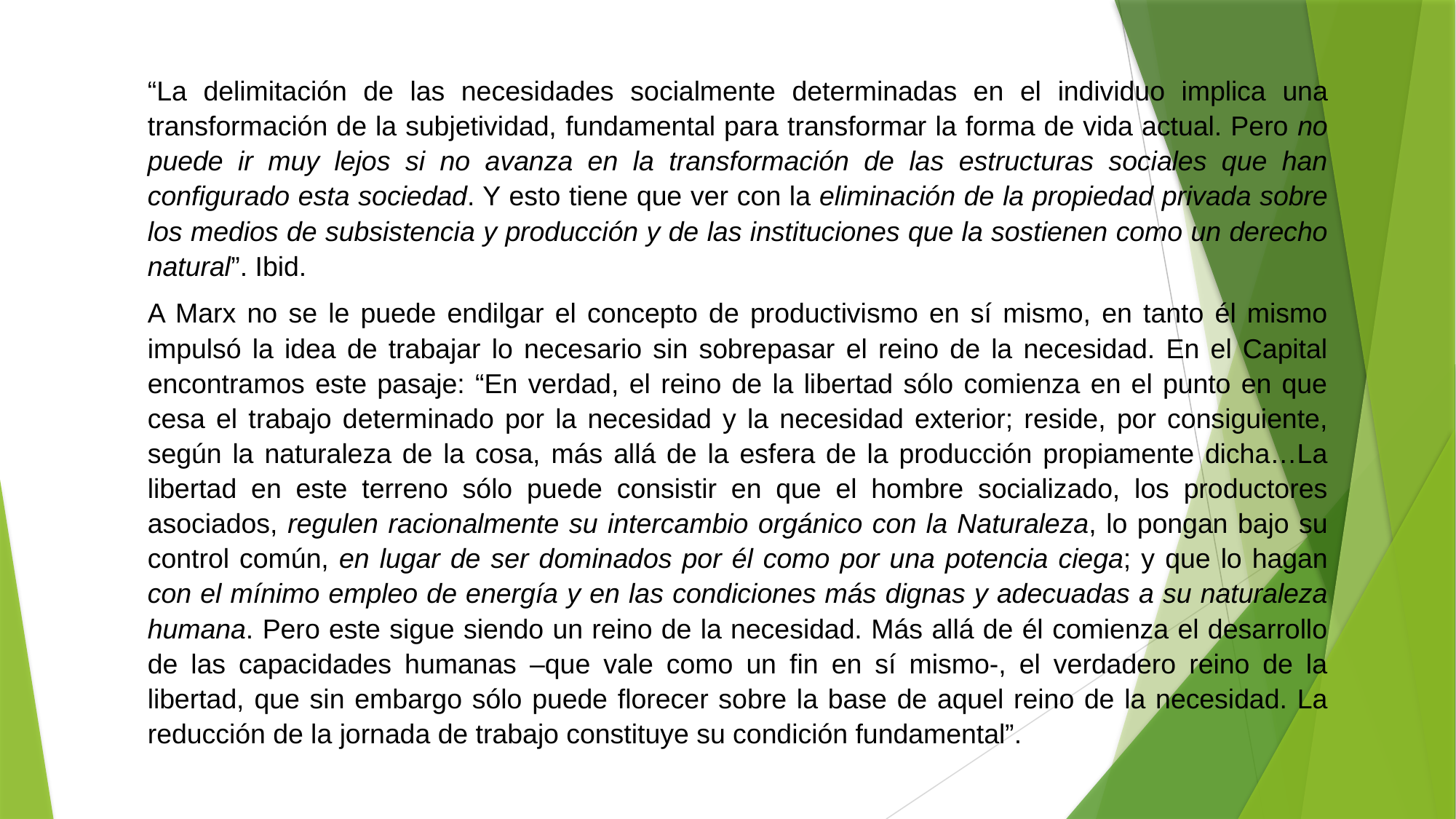

“La delimitación de las necesidades socialmente determinadas en el individuo implica una transformación de la subjetividad, fundamental para transformar la forma de vida actual. Pero no puede ir muy lejos si no avanza en la transformación de las estructuras sociales que han configurado esta sociedad. Y esto tiene que ver con la eliminación de la propiedad privada sobre los medios de subsistencia y producción y de las instituciones que la sostienen como un derecho natural”. Ibid.
A Marx no se le puede endilgar el concepto de productivismo en sí mismo, en tanto él mismo impulsó la idea de trabajar lo necesario sin sobrepasar el reino de la necesidad. En el Capital encontramos este pasaje: “En verdad, el reino de la libertad sólo comienza en el punto en que cesa el trabajo determinado por la necesidad y la necesidad exterior; reside, por consiguiente, según la naturaleza de la cosa, más allá de la esfera de la producción propiamente dicha…La libertad en este terreno sólo puede consistir en que el hombre socializado, los productores asociados, regulen racionalmente su intercambio orgánico con la Naturaleza, lo pongan bajo su control común, en lugar de ser dominados por él como por una potencia ciega; y que lo hagan con el mínimo empleo de energía y en las condiciones más dignas y adecuadas a su naturaleza humana. Pero este sigue siendo un reino de la necesidad. Más allá de él comienza el desarrollo de las capacidades humanas –que vale como un fin en sí mismo-, el verdadero reino de la libertad, que sin embargo sólo puede florecer sobre la base de aquel reino de la necesidad. La reducción de la jornada de trabajo constituye su condición fundamental”.